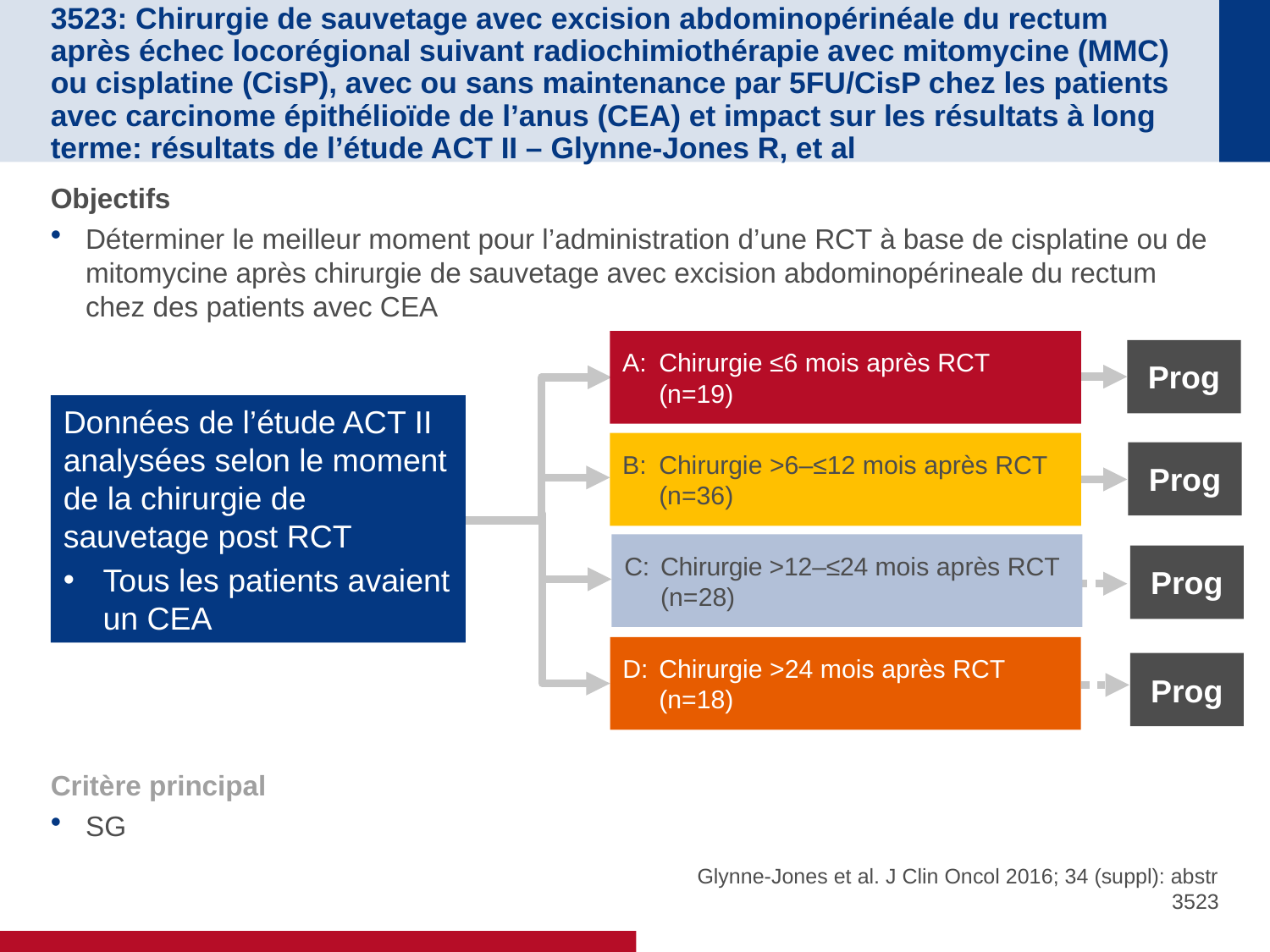

# 3523: Chirurgie de sauvetage avec excision abdominopérinéale du rectum après échec locorégional suivant radiochimiothérapie avec mitomycine (MMC) ou cisplatine (CisP), avec ou sans maintenance par 5FU/CisP chez les patients avec carcinome épithélioïde de l’anus (CEA) et impact sur les résultats à long terme: résultats de l’étude ACT II – Glynne-Jones R, et al
Objectifs
Déterminer le meilleur moment pour l’administration d’une RCT à base de cisplatine ou de mitomycine après chirurgie de sauvetage avec excision abdominopérineale du rectum chez des patients avec CEA
A:	Chirurgie ≤6 mois après RCT
	(n=19)
Prog
Données de l’étude ACT II analysées selon le moment de la chirurgie de sauvetage post RCT
Tous les patients avaient un CEA
B:	Chirurgie >6–≤12 mois après RCT 	(n=36)
Prog
C:	Chirurgie >12–≤24 mois après RCT 	(n=28)
Prog
D:	Chirurgie >24 mois après RCT
	(n=18)
Prog
Critère principal
SG
Glynne-Jones et al. J Clin Oncol 2016; 34 (suppl): abstr 3523